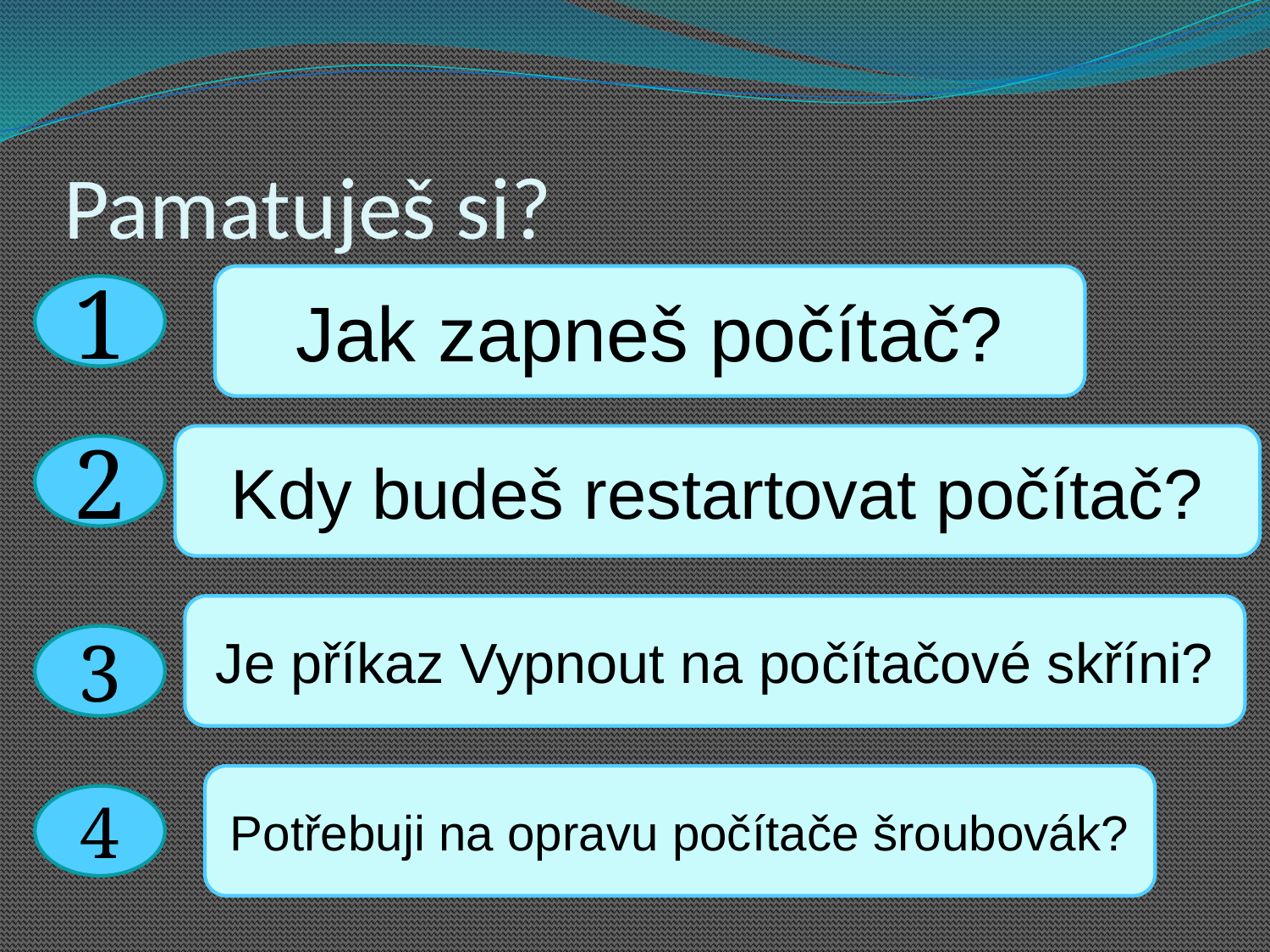

# Pamatuješ si?
Jak zapneš počítač?
1
Kdy budeš restartovat počítač?
2
Je příkaz Vypnout na počítačové skříni?
3
Potřebuji na opravu počítače šroubovák?
4